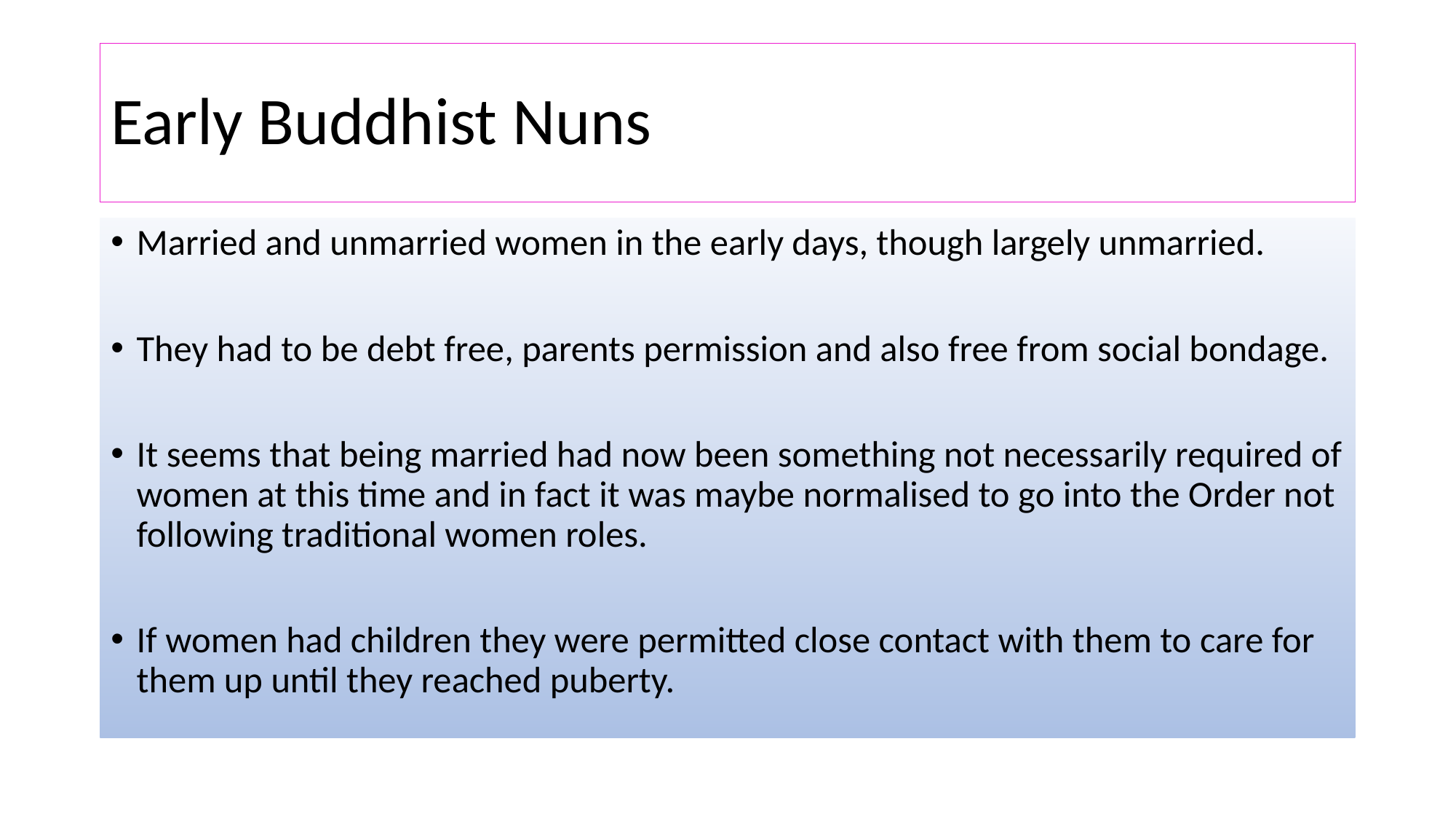

# Early Buddhist Nuns
Married and unmarried women in the early days, though largely unmarried.

They had to be debt free, parents permission and also free from social bondage.

It seems that being married had now been something not necessarily required of women at this time and in fact it was maybe normalised to go into the Order not following traditional women roles.

If women had children they were permitted close contact with them to care for them up until they reached puberty.